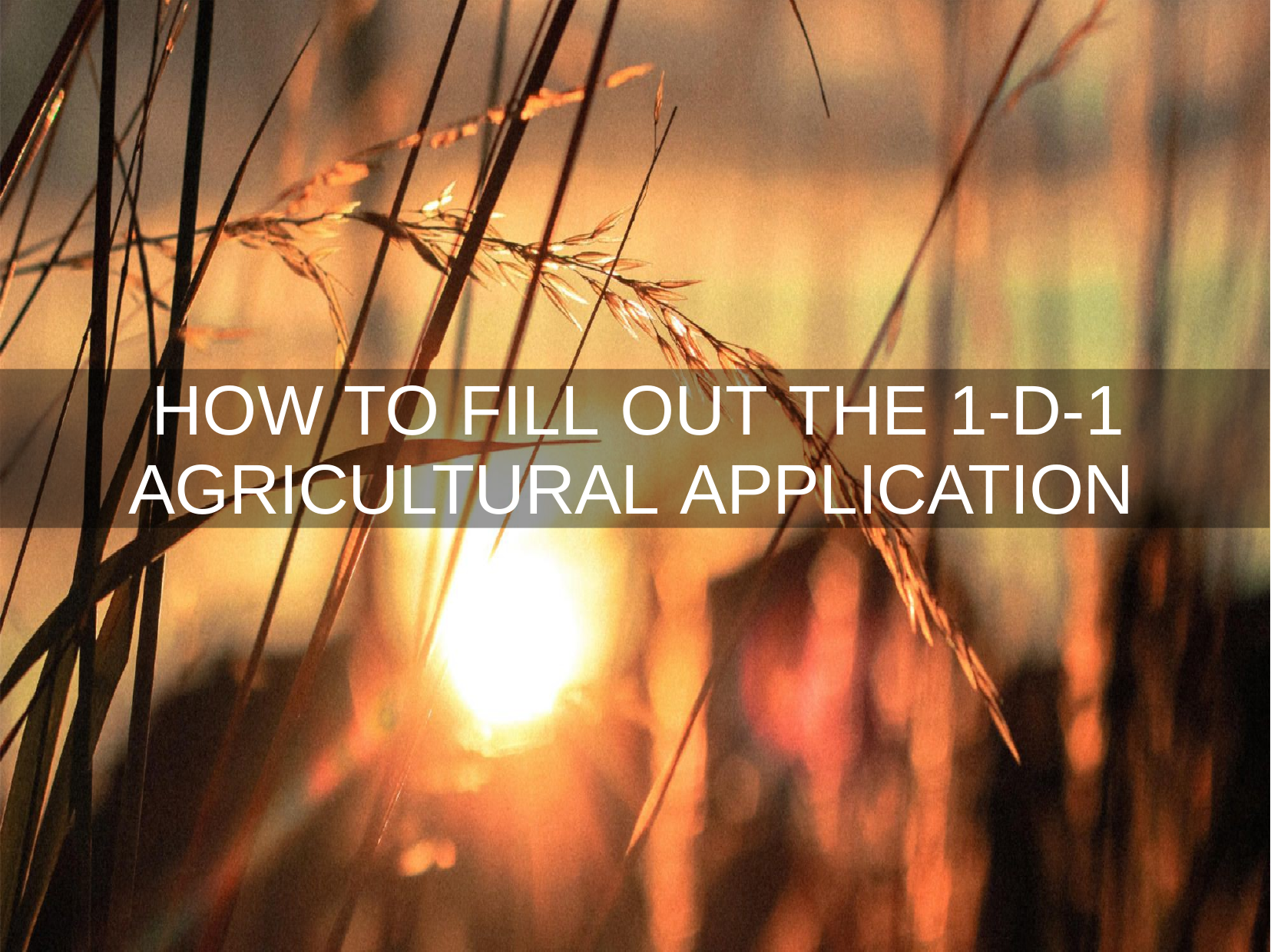

# HOW TO FILL OUT THE 1-D-1 AGRICULTURAL APPLICATION